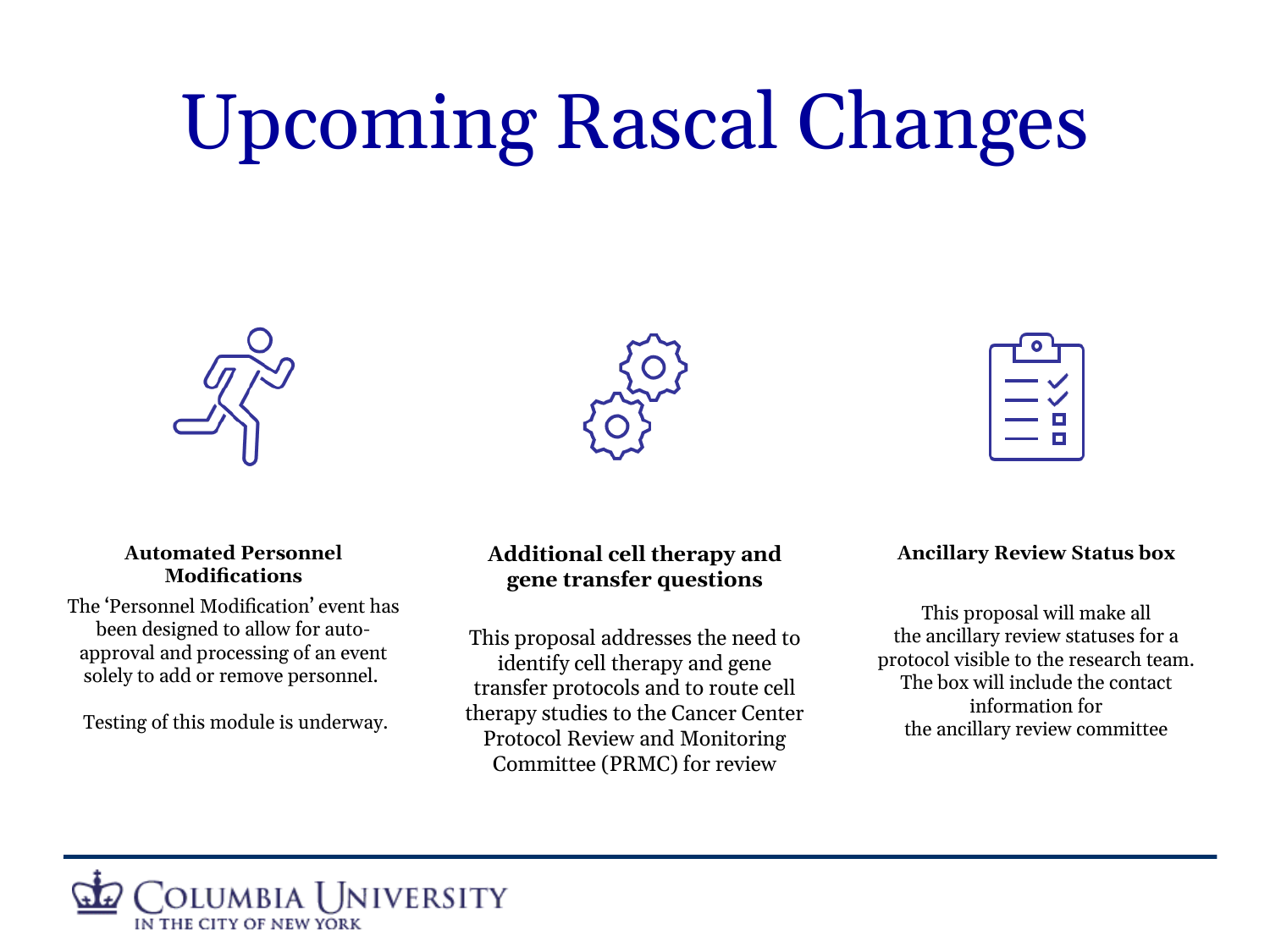

# Upcoming Rascal Changes
Automated Personnel Modifications
The ‘Personnel Modification’ event has been designed to allow for auto-approval and processing of an event solely to add or remove personnel.
 Testing of this module is underway.
Additional cell therapy and gene transfer questions
This proposal addresses the need to identify cell therapy and gene transfer protocols and to route cell therapy studies to the Cancer Center Protocol Review and Monitoring Committee (PRMC) for review
Ancillary Review Status box

This proposal will make all the ancillary review statuses for a protocol visible to the research team. The box will include the contact information for the ancillary review committee